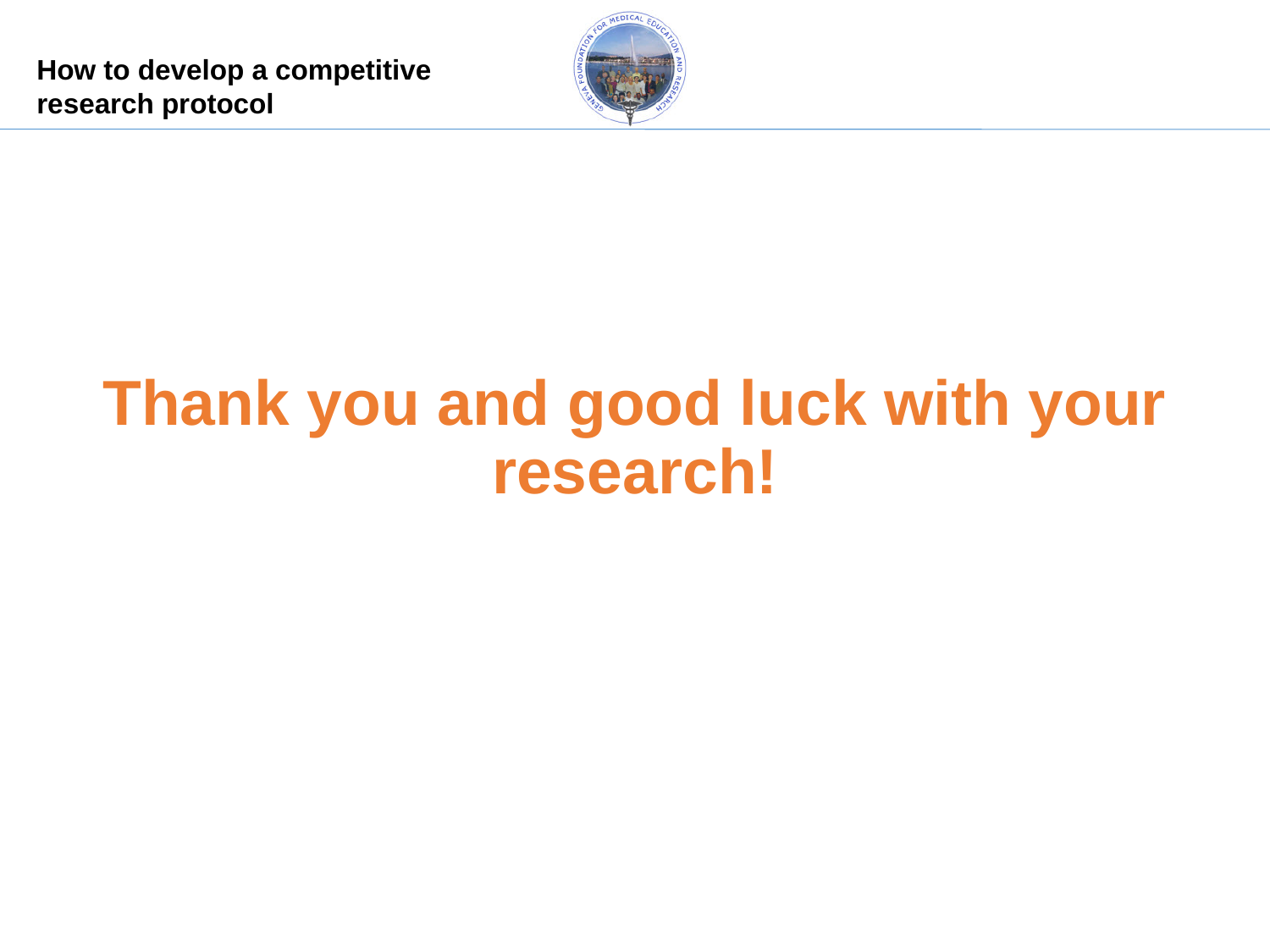

Thank you and good luck with your research!